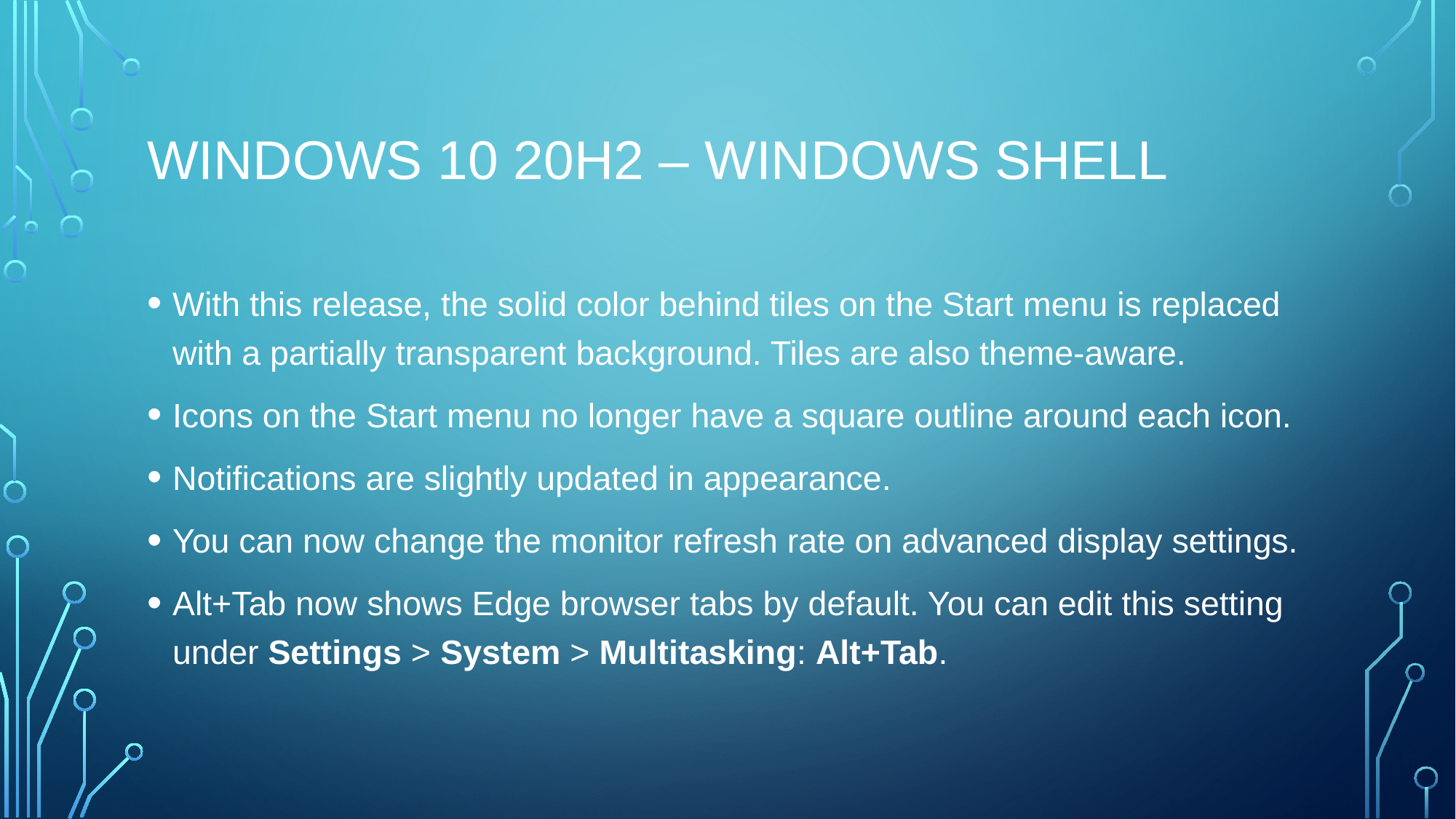

# Windows 10 20H2 – Windows Shell
With this release, the solid color behind tiles on the Start menu is replaced with a partially transparent background. Tiles are also theme-aware.
Icons on the Start menu no longer have a square outline around each icon.
Notifications are slightly updated in appearance.
You can now change the monitor refresh rate on advanced display settings.
Alt+Tab now shows Edge browser tabs by default. You can edit this setting under Settings > System > Multitasking: Alt+Tab.